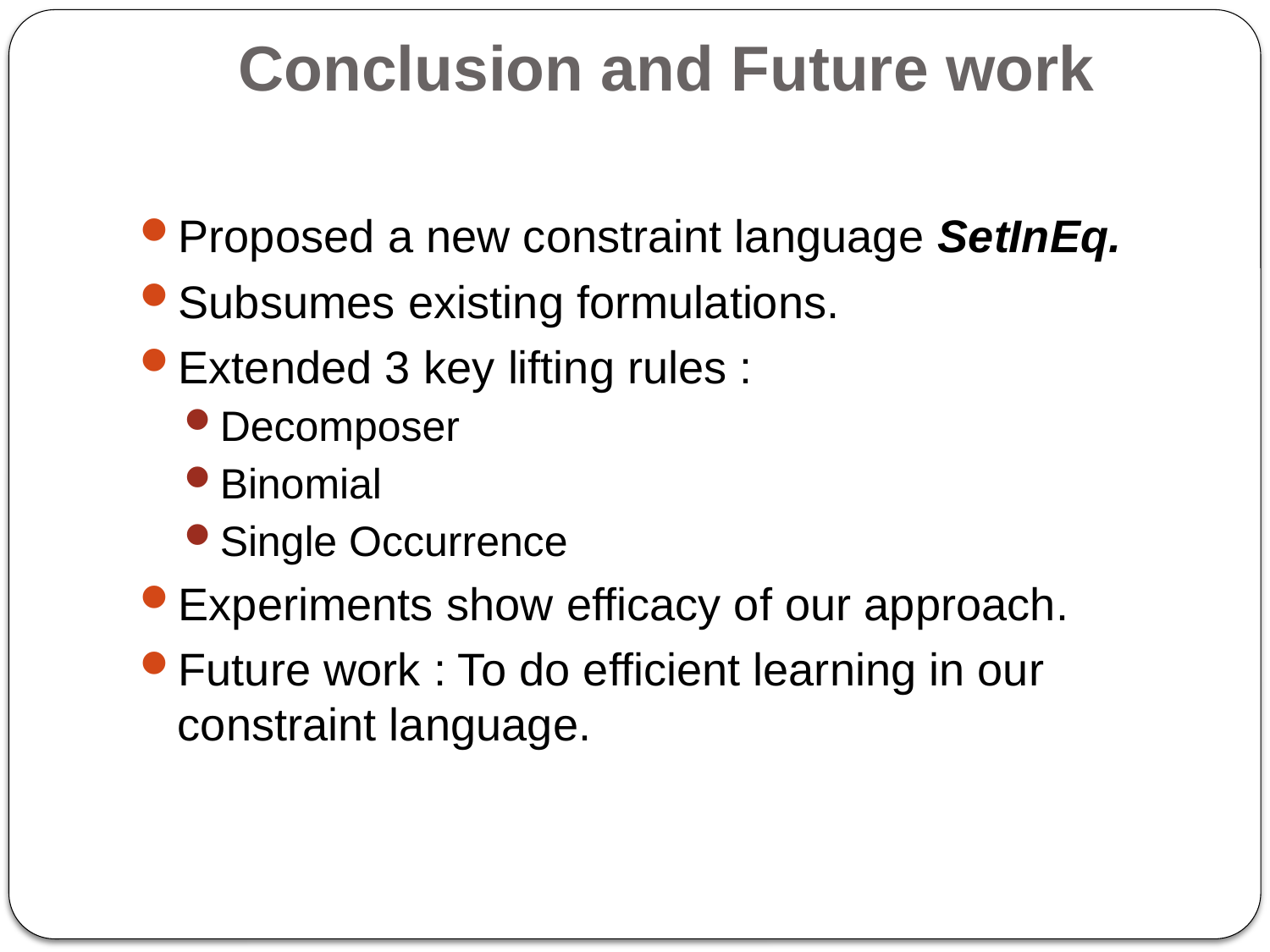

# Conclusion and Future work
Proposed a new constraint language SetInEq.
Subsumes existing formulations.
Extended 3 key lifting rules :
Decomposer
Binomial
Single Occurrence
Experiments show efficacy of our approach.
Future work : To do efficient learning in our constraint language.